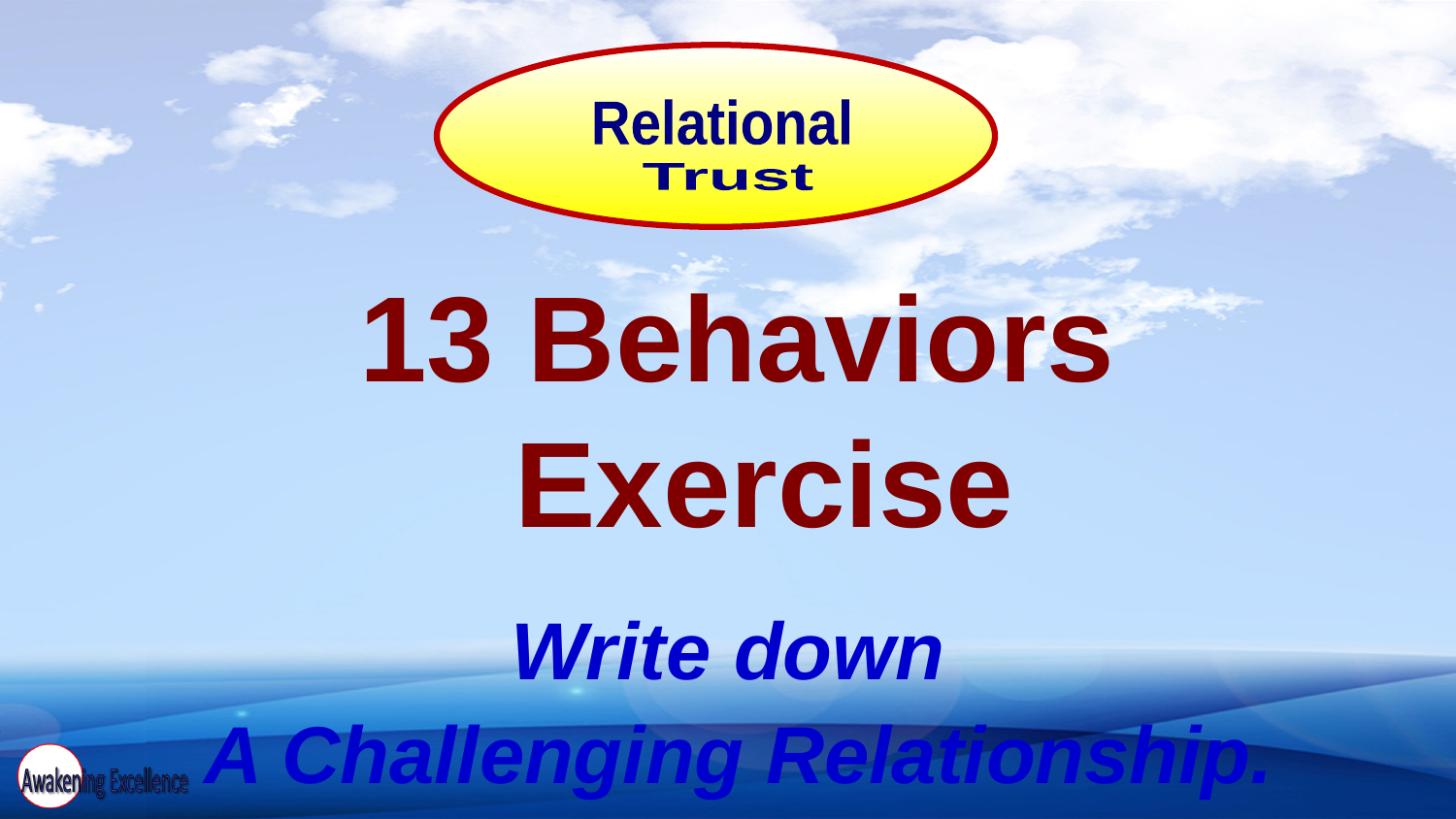

Relational
Trust
13 Behaviors Exercise

Write down
 A Challenging Relationship.